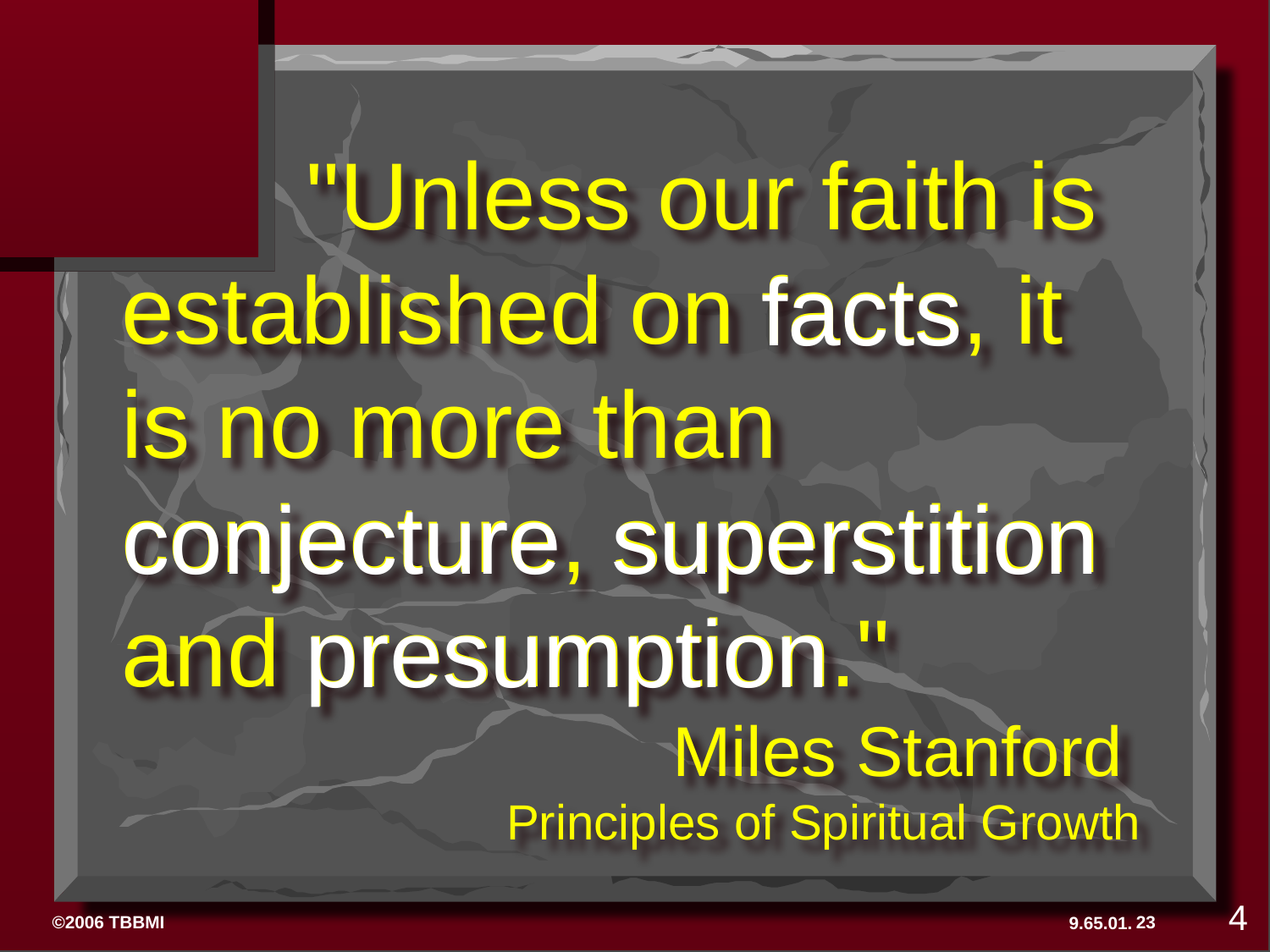

"Unless our faith is established on facts, it is no more than conjecture, superstition and presumption."
                            Miles Stanford
                            Principles of Spiritual Growth
facts
conjecture
superstition
presumption
4
23